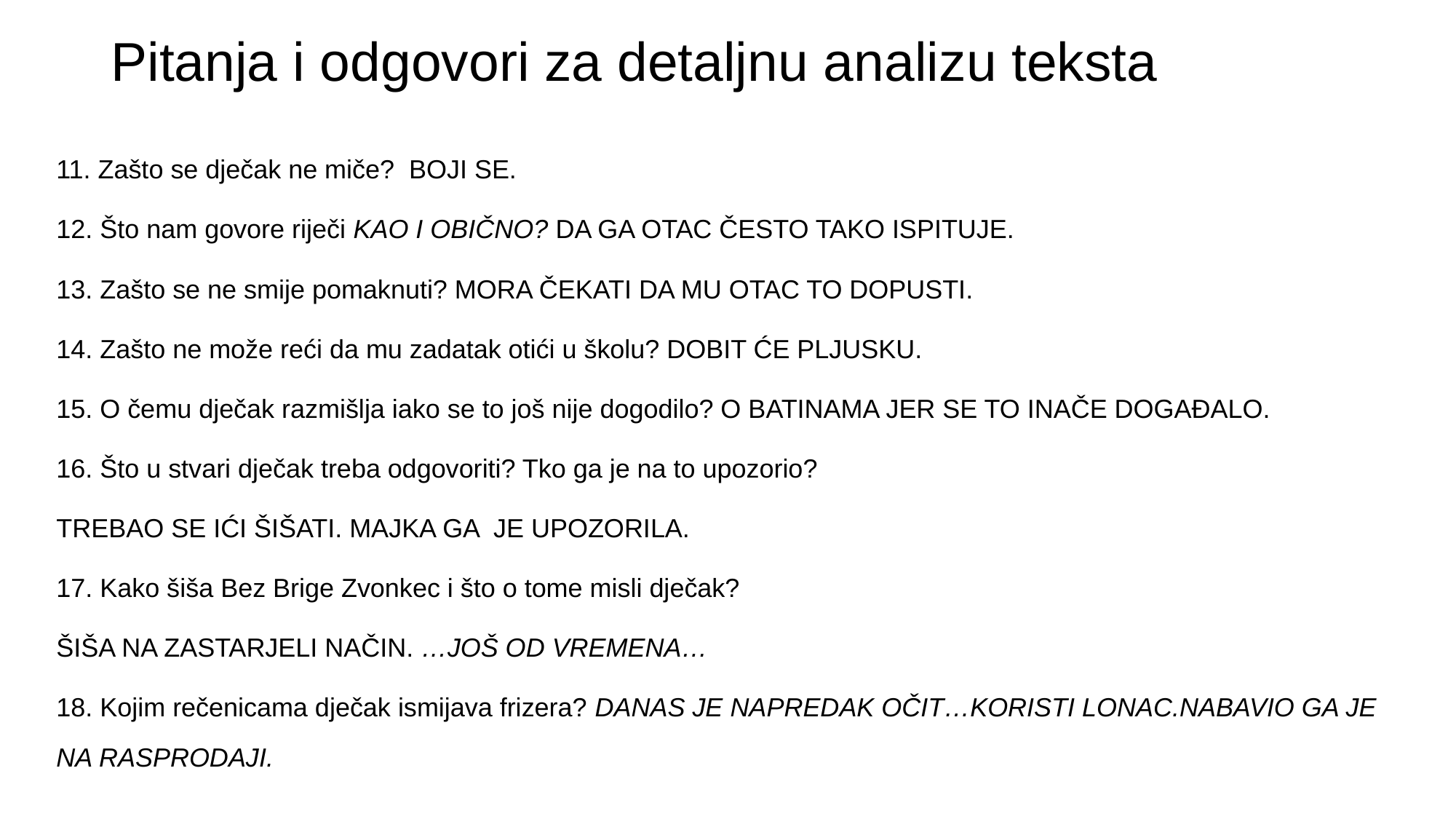

# Pitanja i odgovori za detaljnu analizu teksta
11. Zašto se dječak ne miče?  BOJI SE.
12. Što nam govore riječi KAO I OBIČNO? DA GA OTAC ČESTO TAKO ISPITUJE.
13. Zašto se ne smije pomaknuti? MORA ČEKATI DA MU OTAC TO DOPUSTI.
14. Zašto ne može reći da mu zadatak otići u školu? DOBIT ĆE PLJUSKU.
15. O čemu dječak razmišlja iako se to još nije dogodilo? O BATINAMA JER SE TO INAČE DOGAĐALO.
16. Što u stvari dječak treba odgovoriti? Tko ga je na to upozorio?
TREBAO SE IĆI ŠIŠATI. MAJKA GA  JE UPOZORILA.
17. Kako šiša Bez Brige Zvonkec i što o tome misli dječak?
ŠIŠA NA ZASTARJELI NAČIN. …JOŠ OD VREMENA…
18. Kojim rečenicama dječak ismijava frizera? DANAS JE NAPREDAK OČIT…KORISTI LONAC.NABAVIO GA JE NA RASPRODAJI.